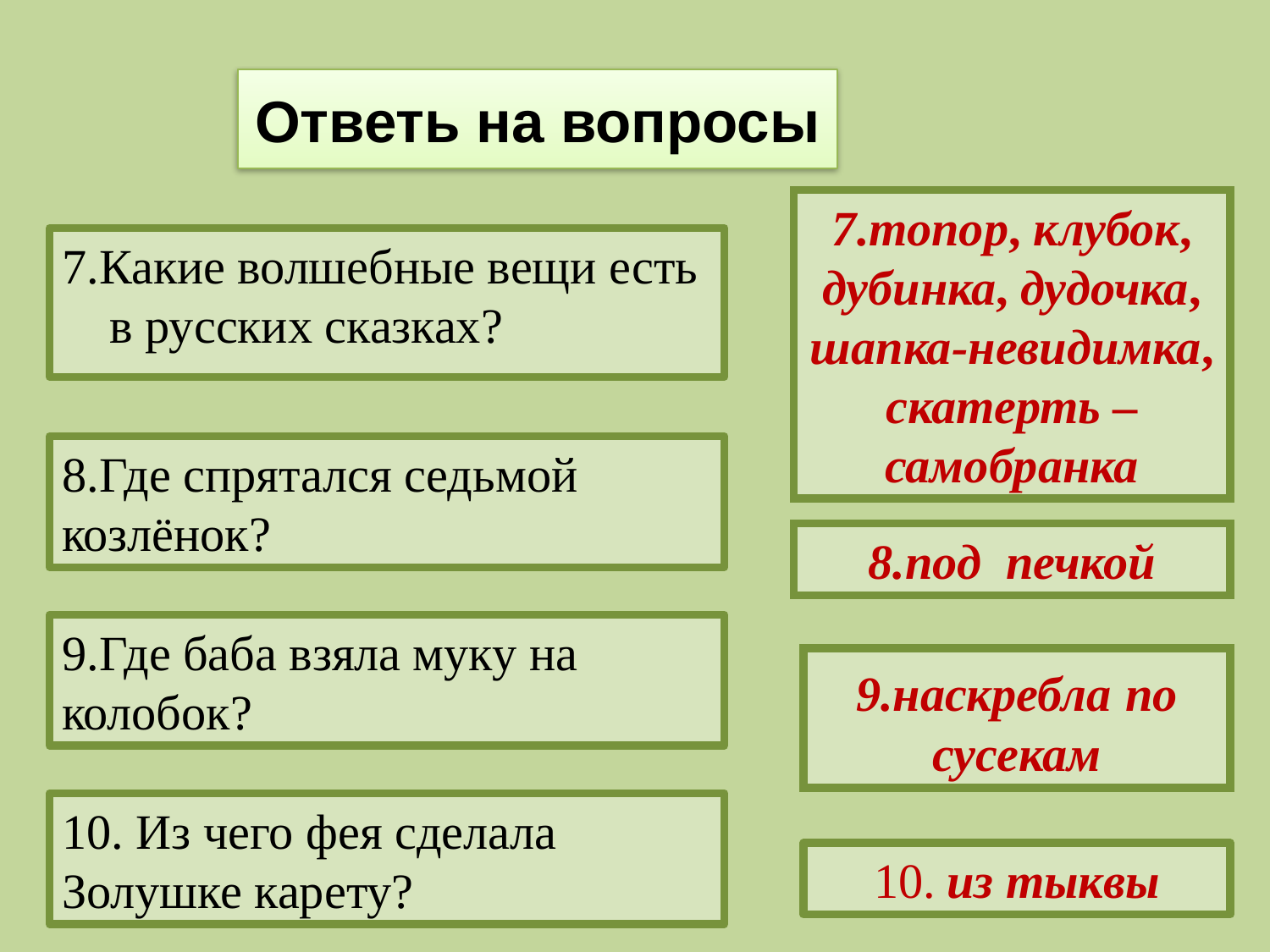

# Ответь на вопросы
7.топор, клубок, дубинка, дудочка, шапка-невидимка, скатерть – самобранка
7.Какие волшебные вещи есть в русских сказках?

8.Где спрятался седьмой козлёнок?
8.под  печкой
9.Где баба взяла муку на колобок?
9.наскребла по сусекам
10. Из чего фея сделала Золушке карету?
10. из тыквы
5